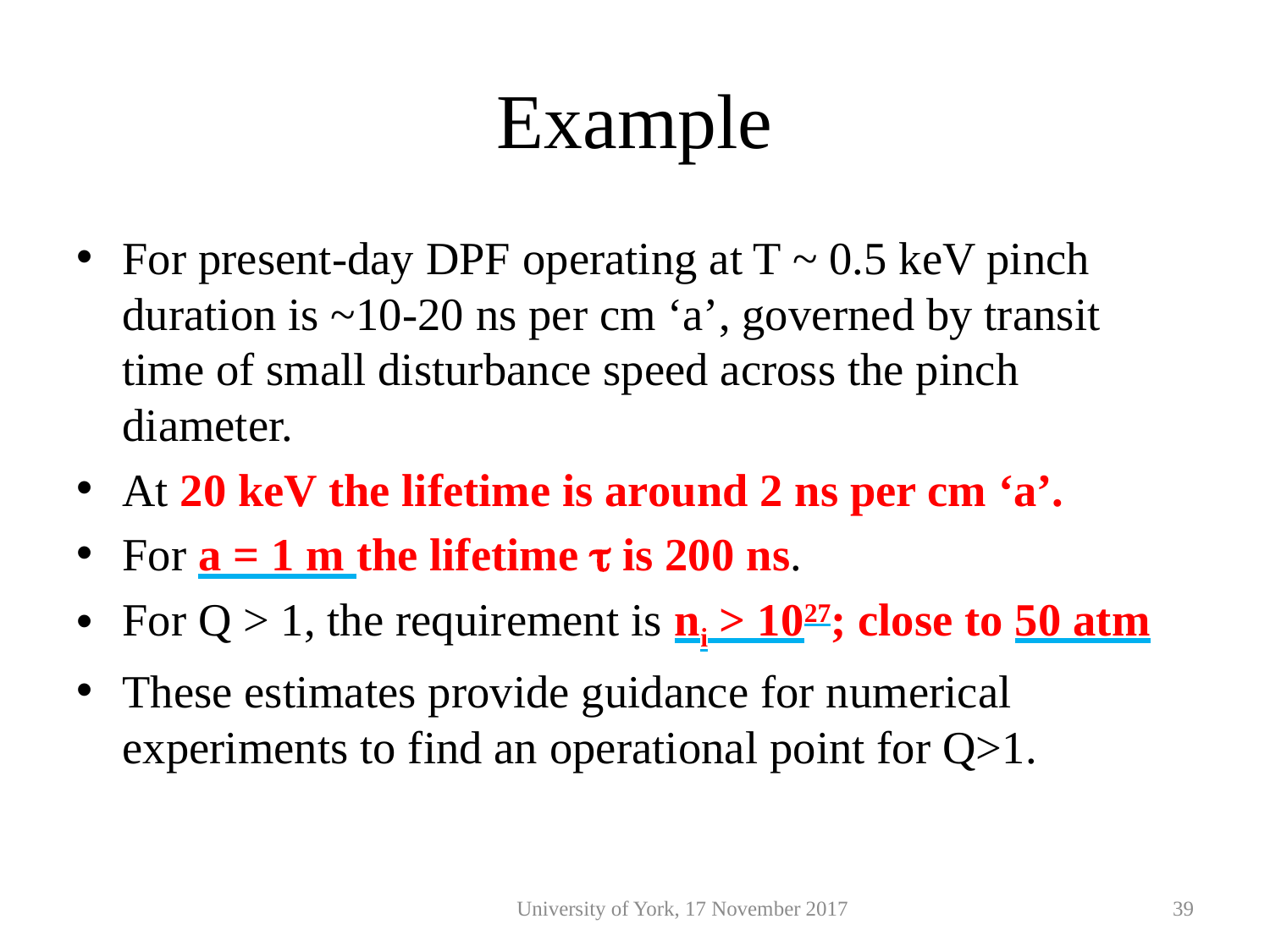

# Example
For present-day DPF operating at T ~ 0.5 keV pinch duration is ~10-20 ns per cm ‘a’, governed by transit time of small disturbance speed across the pinch diameter.
At 20 keV the lifetime is around 2 ns per cm ‘a’.
For a = 1 m the lifetime τ is 200 ns.
For Q > 1, the requirement is ni > 1027; close to 50 atm
These estimates provide guidance for numerical experiments to find an operational point for Q>1.

University of York, 17 November 2017
39